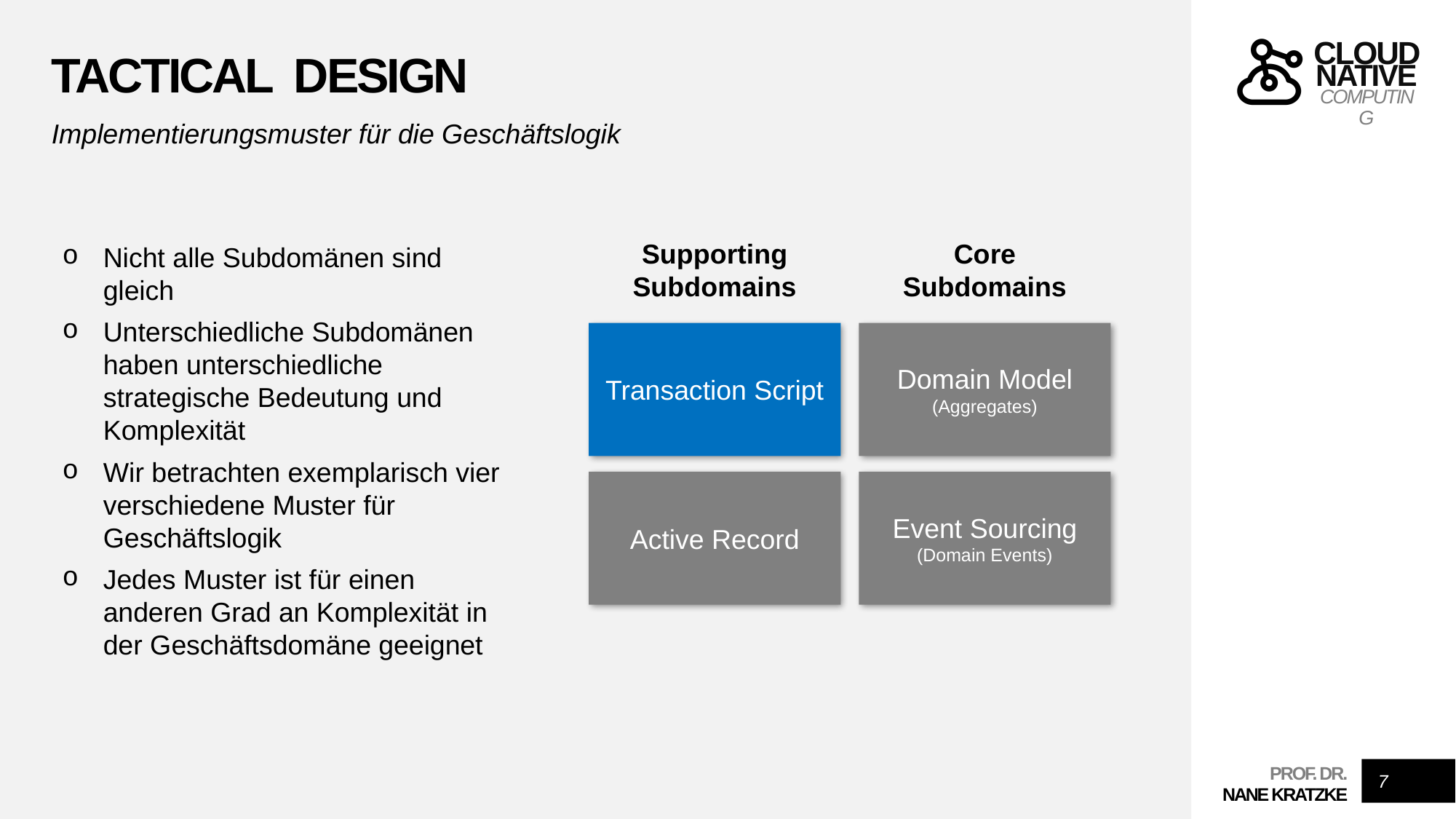

# Tactical  Design
Implementierungsmuster für die Geschäftslogik
Supporting
Subdomains
Core
Subdomains
Nicht alle Subdomänen sind gleich
Unterschiedliche Subdomänen haben unterschiedliche strategische Bedeutung und Komplexität
Wir betrachten exemplarisch vier verschiedene Muster für Geschäftslogik
Jedes Muster ist für einen anderen Grad an Komplexität in der Geschäftsdomäne geeignet
Transaction Script
Domain Model
(Aggregates)
Active Record
Event Sourcing
(Domain Events)
7